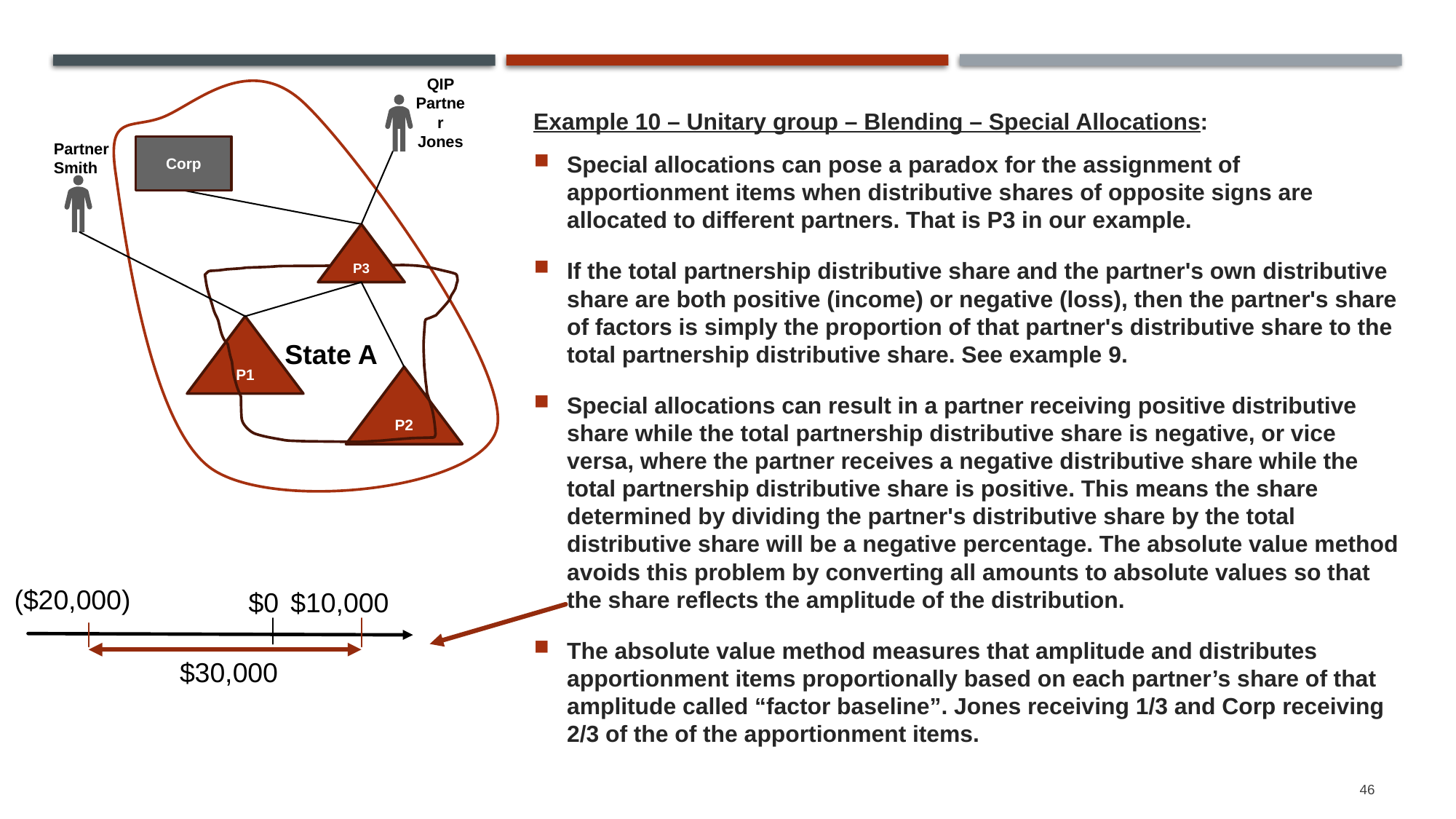

QIP Partner Jones

Partner Smith
Corp

P3
State A
P1

Example 10 – Unitary group – Blending – Special Allocations:
Special allocations can pose a paradox for the assignment of apportionment items when distributive shares of opposite signs are allocated to different partners. That is P3 in our example.
If the total partnership distributive share and the partner's own distributive share are both positive (income) or negative (loss), then the partner's share of factors is simply the proportion of that partner's distributive share to the total partnership distributive share. See example 9.
Special allocations can result in a partner receiving positive distributive share while the total partnership distributive share is negative, or vice versa, where the partner receives a negative distributive share while the total partnership distributive share is positive. This means the share determined by dividing the partner's distributive share by the total distributive share will be a negative percentage. The absolute value method avoids this problem by converting all amounts to absolute values so that the share reflects the amplitude of the distribution.
The absolute value method measures that amplitude and distributes apportionment items proportionally based on each partner’s share of that amplitude called “factor baseline”. Jones receiving 1/3 and Corp receiving 2/3 of the of the apportionment items.
P2
($20,000)
$10,000
$30,000
$0
46